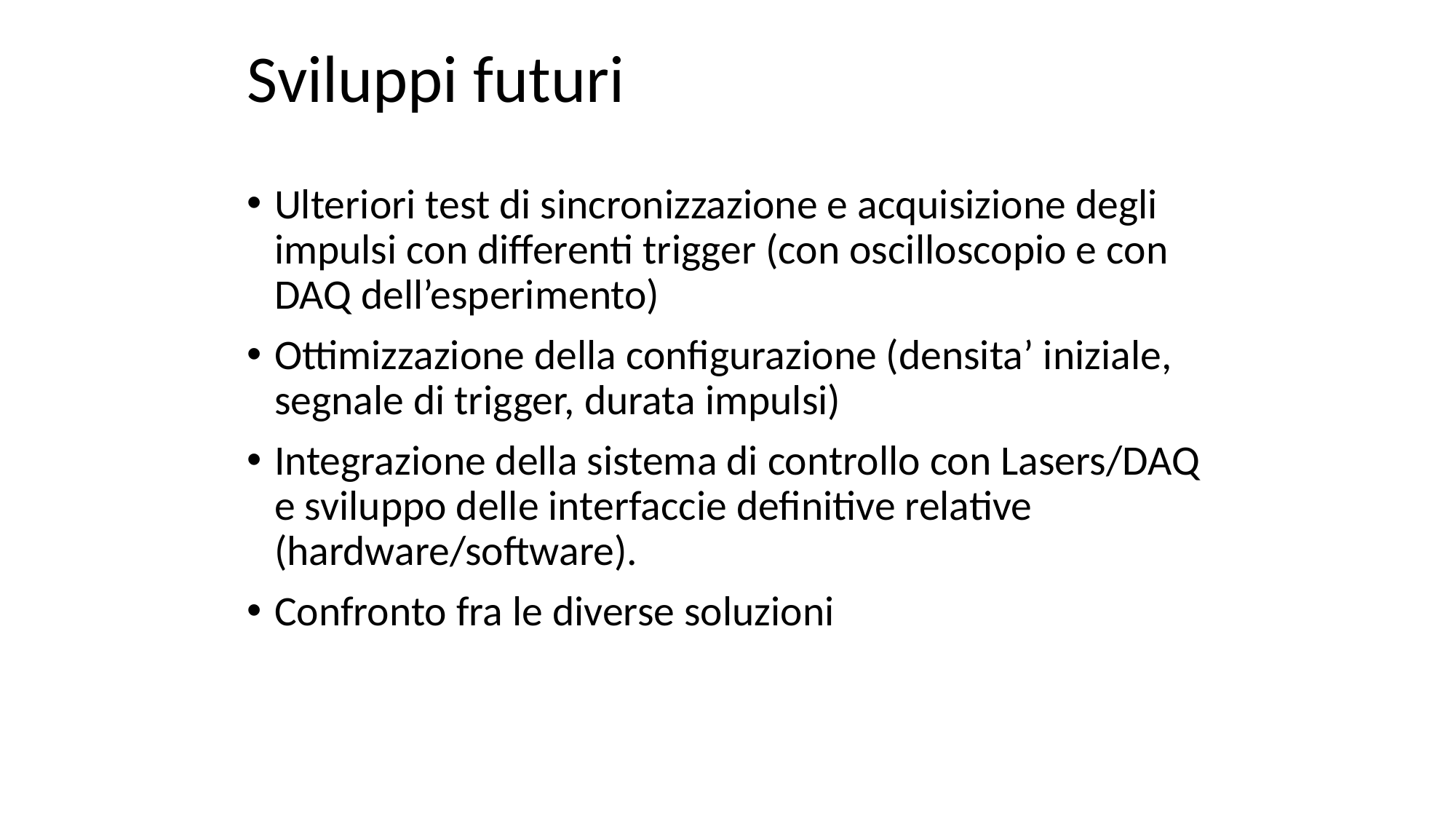

Sviluppi futuri
Ulteriori test di sincronizzazione e acquisizione degli impulsi con differenti trigger (con oscilloscopio e con DAQ dell’esperimento)
Ottimizzazione della configurazione (densita’ iniziale, segnale di trigger, durata impulsi)
Integrazione della sistema di controllo con Lasers/DAQ e sviluppo delle interfaccie definitive relative (hardware/software).
Confronto fra le diverse soluzioni